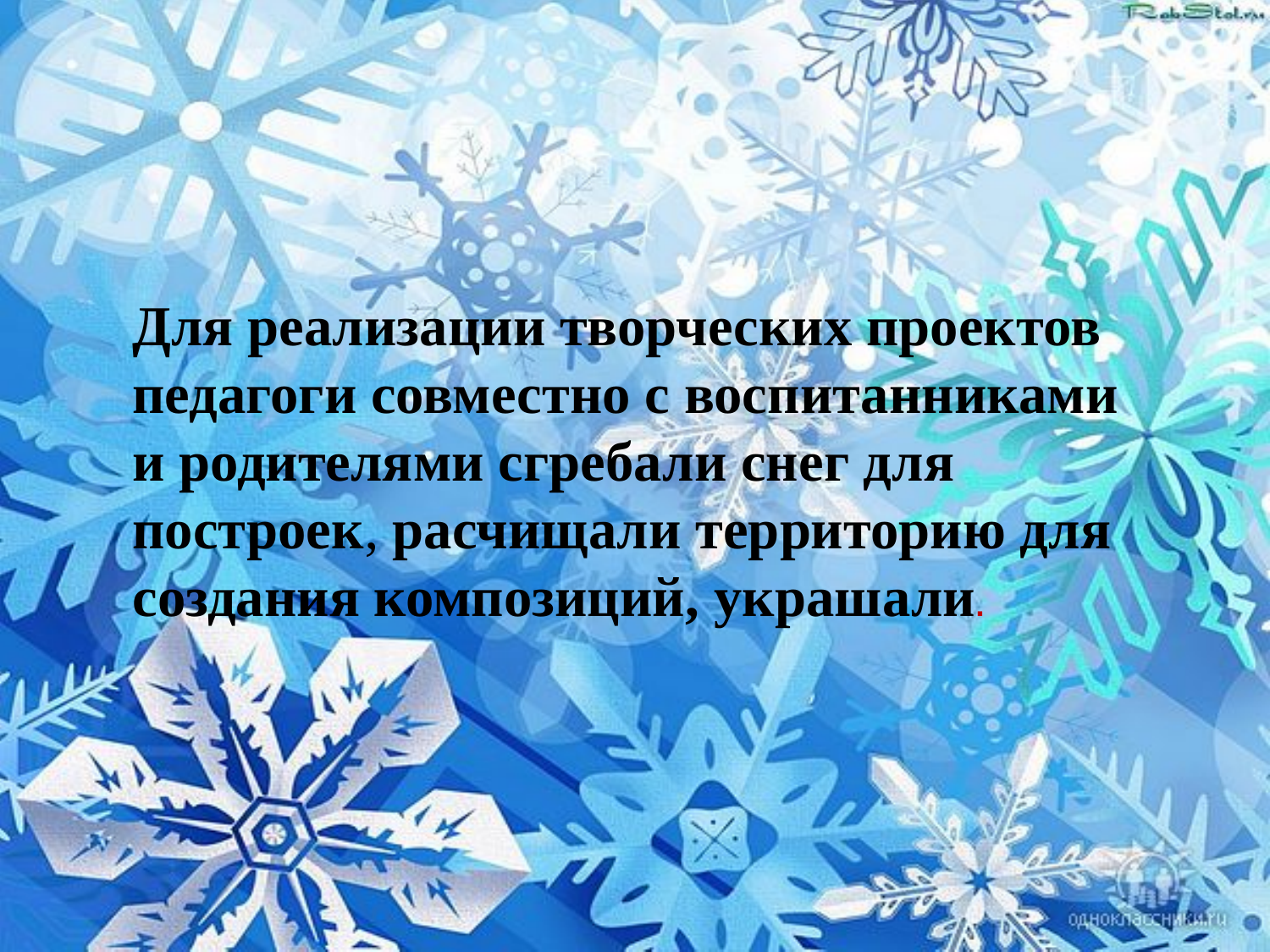

Для реализации творческих проектов педагоги совместно с воспитанниками и родителями сгребали снег для построек, расчищали территорию для создания композиций, украшали.